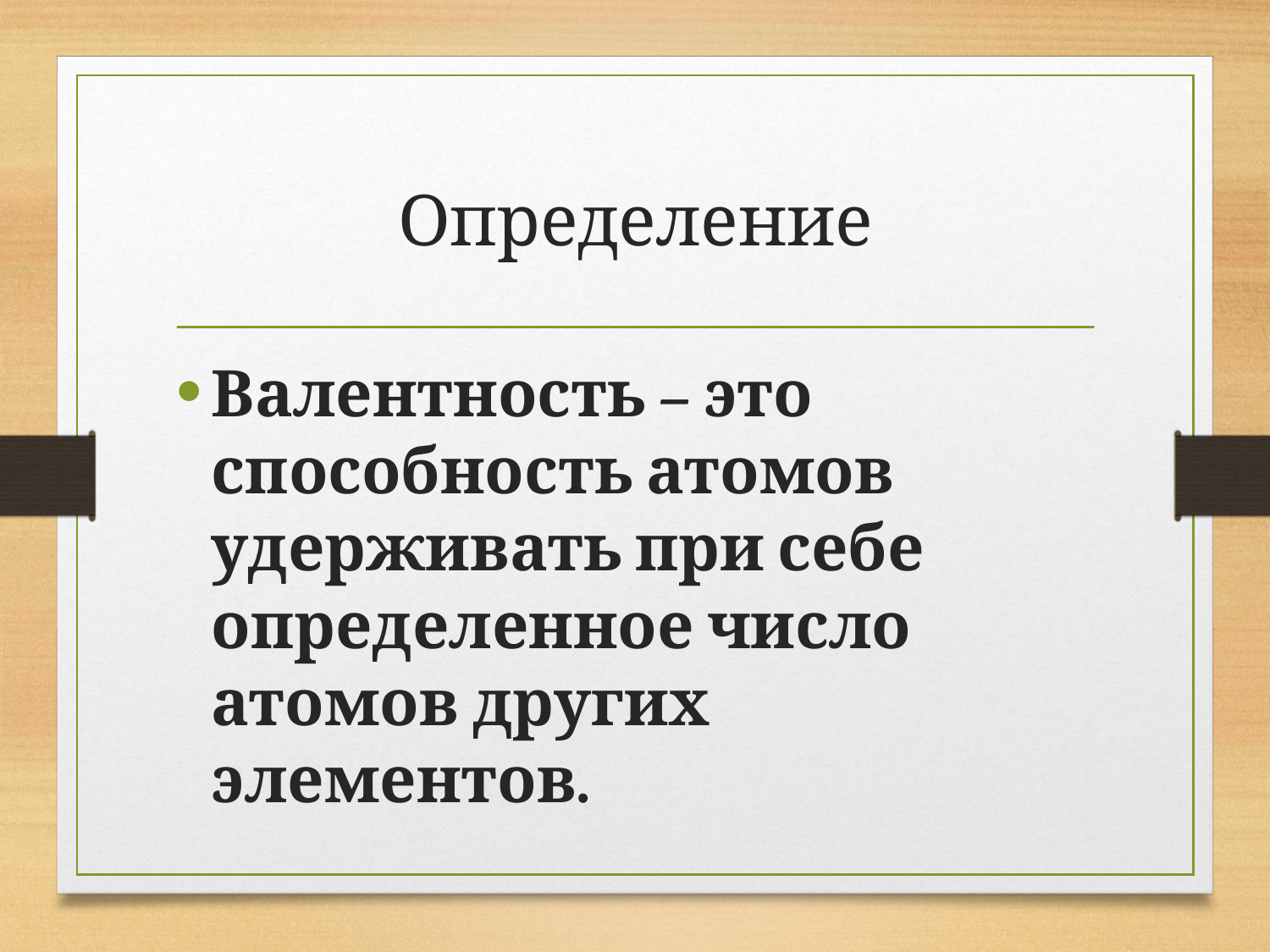

# Определение
Валентность – это способность атомов удерживать при себе определенное число атомов других элементов.